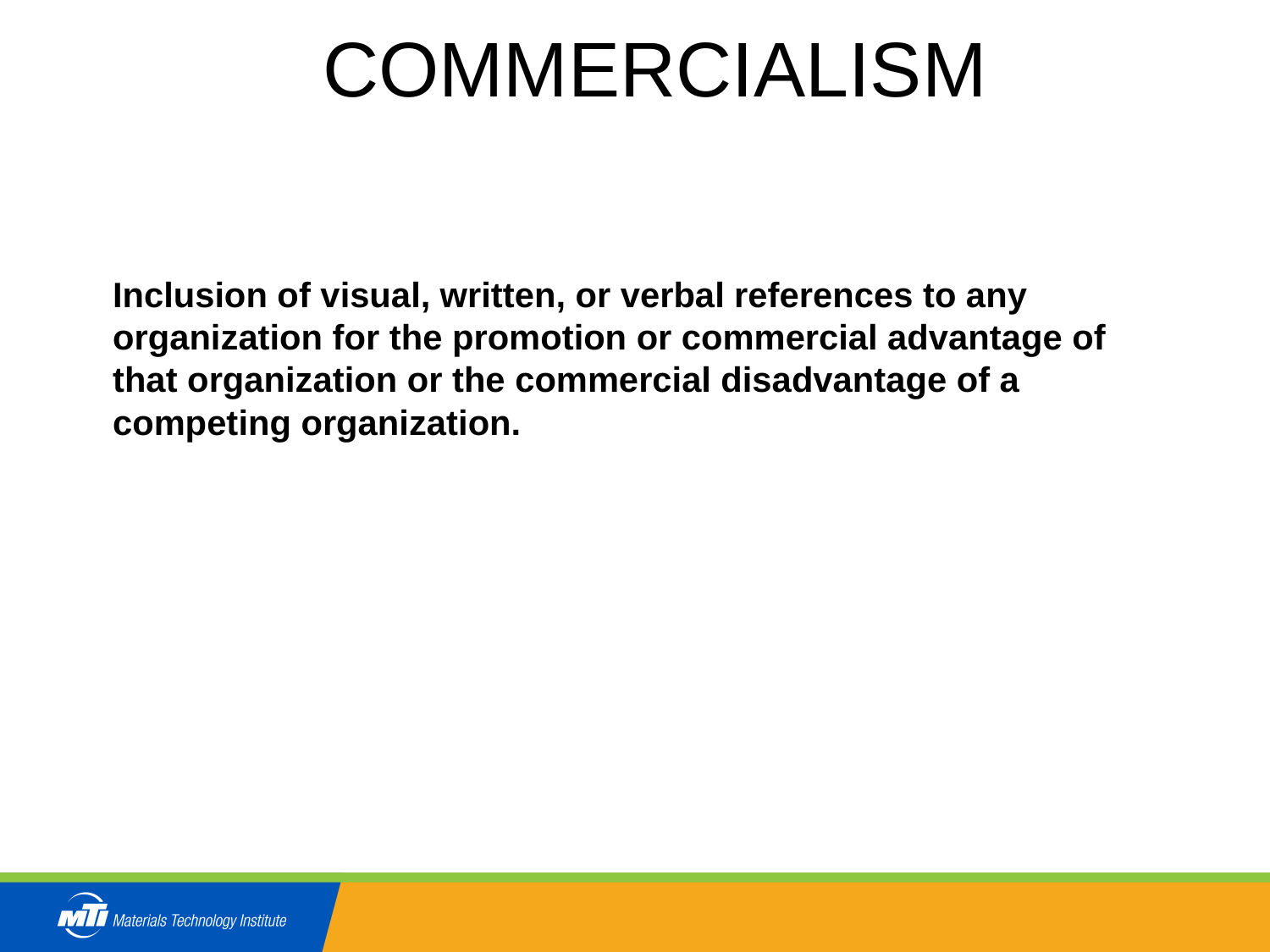

# COMMERCIALISM
Inclusion of visual, written, or verbal references to any organization for the promotion or commercial advantage of that organization or the commercial disadvantage of a competing organization.